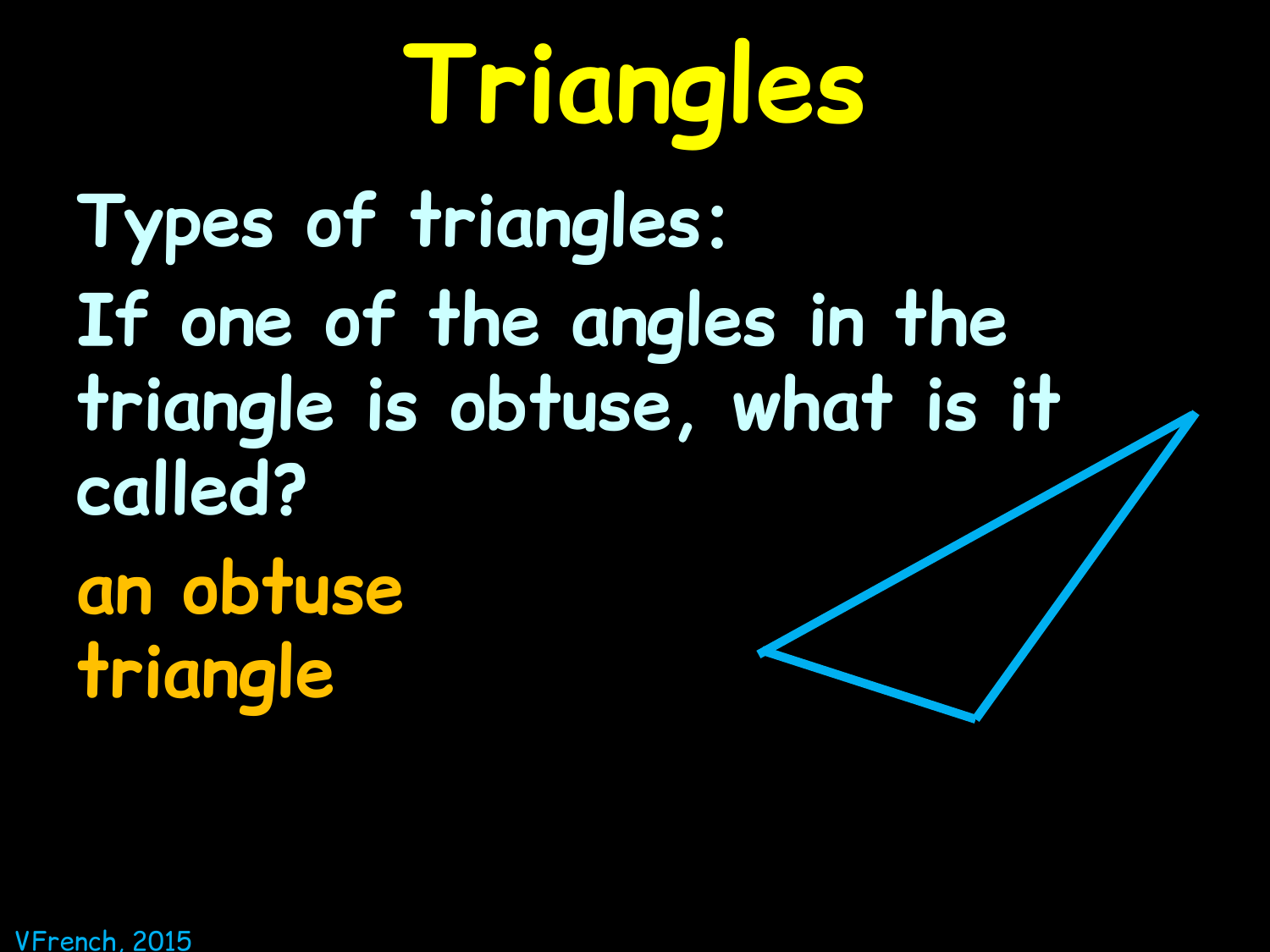

# Triangles
Types of triangles:
If one of the angles in the triangle is obtuse, what is it called?
an obtuse
triangle
VFrench, 2015